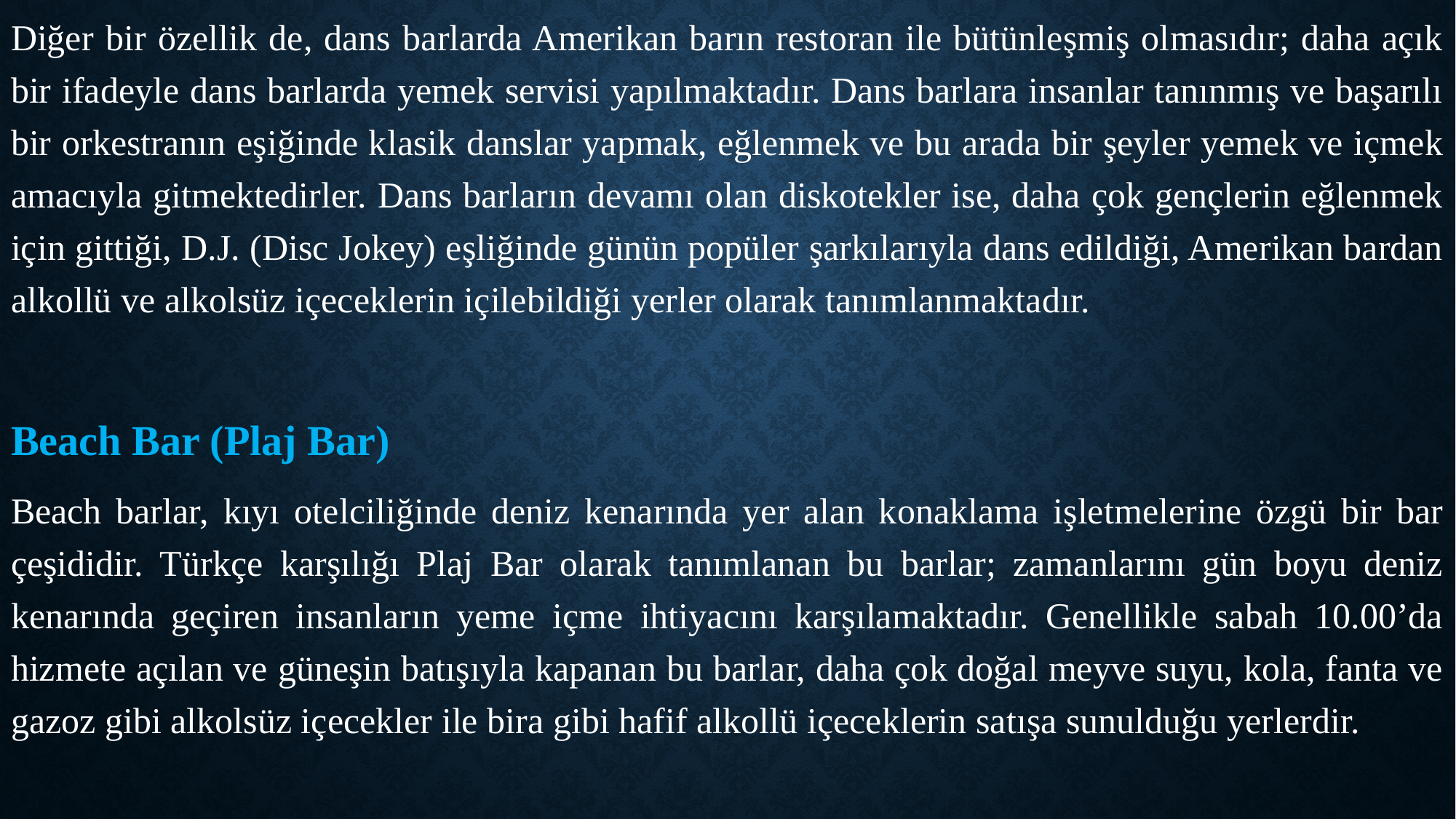

Diğer bir özellik de, dans barlarda Amerikan barın restoran ile bütünleşmiş olmasıdır; daha açık bir ifadeyle dans barlarda yemek servisi yapılmaktadır. Dans barlara insanlar tanınmış ve başarılı bir orkestranın eşiğinde klasik danslar yapmak, eğlenmek ve bu arada bir şeyler yemek ve içmek amacıyla gitmektedirler. Dans barların devamı olan diskotekler ise, daha çok gençlerin eğlenmek için gittiği, D.J. (Disc Jokey) eşliğinde günün popüler şarkılarıyla dans edildiği, Amerikan bardan alkollü ve alkolsüz içeceklerin içilebildiği yerler olarak tanımlanmaktadır.

Beach Bar (Plaj Bar)
Beach barlar, kıyı otelciliğinde deniz kenarında yer alan konaklama işletmelerine özgü bir bar çeşididir. Türkçe karşılığı Plaj Bar olarak tanımlanan bu barlar; zamanlarını gün boyu deniz kenarında geçiren insanların yeme içme ihtiyacını karşılamaktadır. Genellikle sabah 10.00’da hizmete açılan ve güneşin batışıyla kapanan bu barlar, daha çok doğal meyve suyu, kola, fanta ve gazoz gibi alkolsüz içecekler ile bira gibi hafif alkollü içeceklerin satışa sunulduğu yerlerdir.